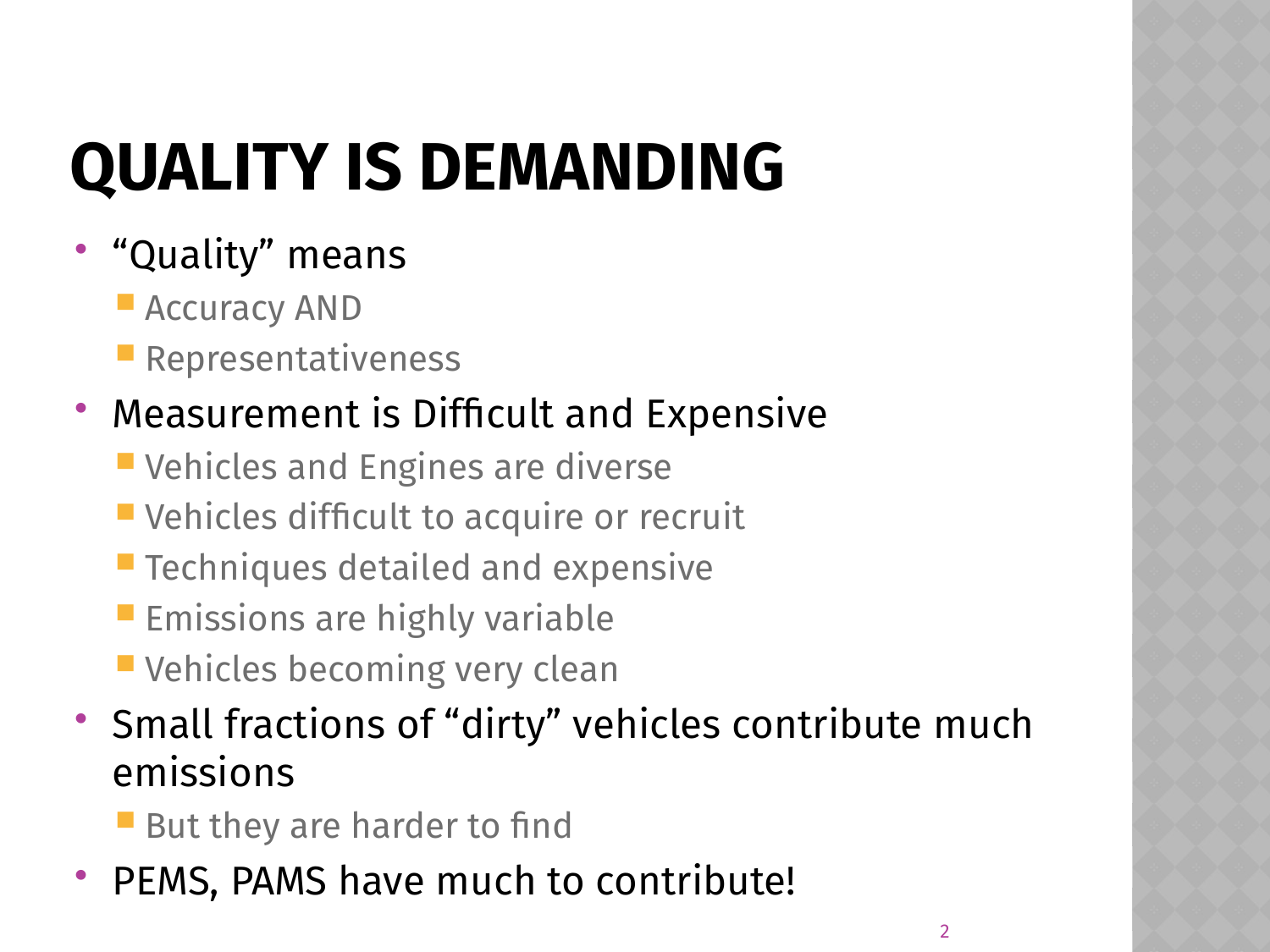

# Quality is Demanding
“Quality” means
Accuracy AND
Representativeness
Measurement is Difficult and Expensive
Vehicles and Engines are diverse
Vehicles difficult to acquire or recruit
Techniques detailed and expensive
Emissions are highly variable
Vehicles becoming very clean
Small fractions of “dirty” vehicles contribute much emissions
But they are harder to find
PEMS, PAMS have much to contribute!
2